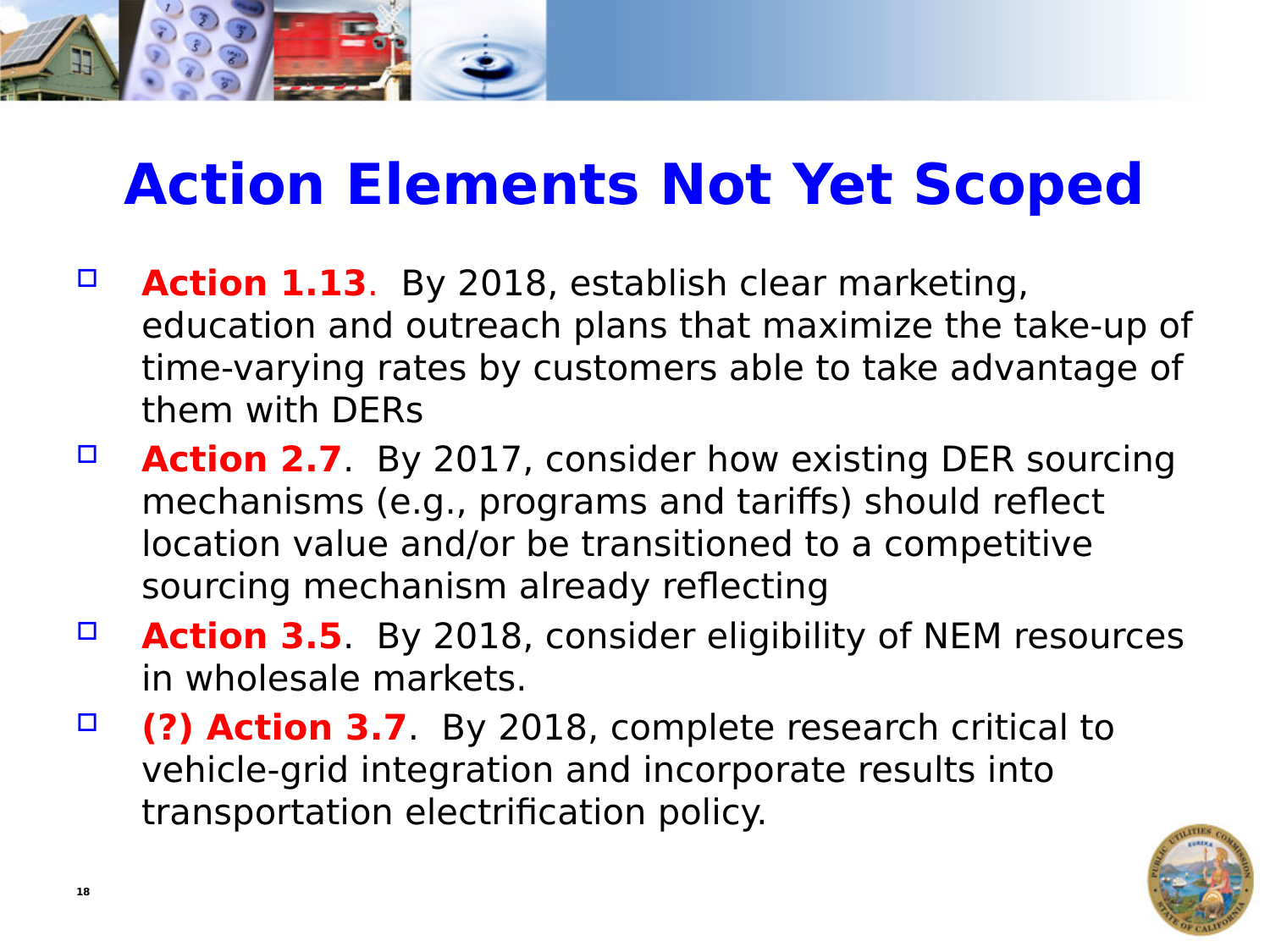

# Action Elements Not Yet Scoped
Action 1.13.  By 2018, establish clear marketing, education and outreach plans that maximize the take-up of time-varying rates by customers able to take advantage of them with DERs
Action 2.7.  By 2017, consider how existing DER sourcing mechanisms (e.g., programs and tariffs) should reflect location value and/or be transitioned to a competitive sourcing mechanism already reflecting
Action 3.5.  By 2018, consider eligibility of NEM resources in wholesale markets.
(?) Action 3.7.  By 2018, complete research critical to vehicle-grid integration and incorporate results into transportation electrification policy.
18